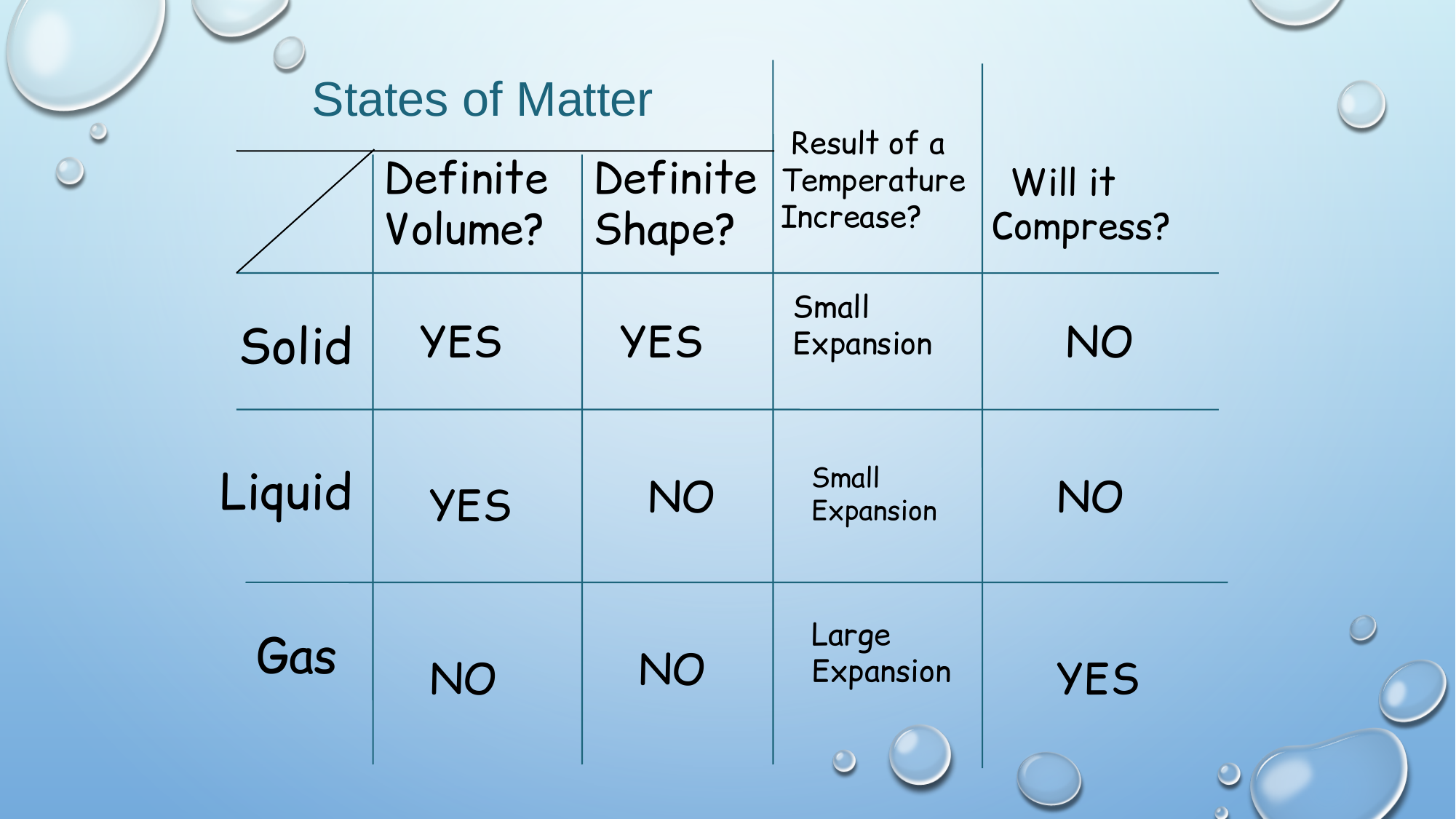

States of Matter

 Result of a Temperature  Increase?
Definite Volume?
Definite Shape?

  Will it Compress?

Small Expansion
Solid
YES
YES
NO

Liquid
Small Expansion
NO
NO
YES

Large Expansion
Gas
NO
NO
YES